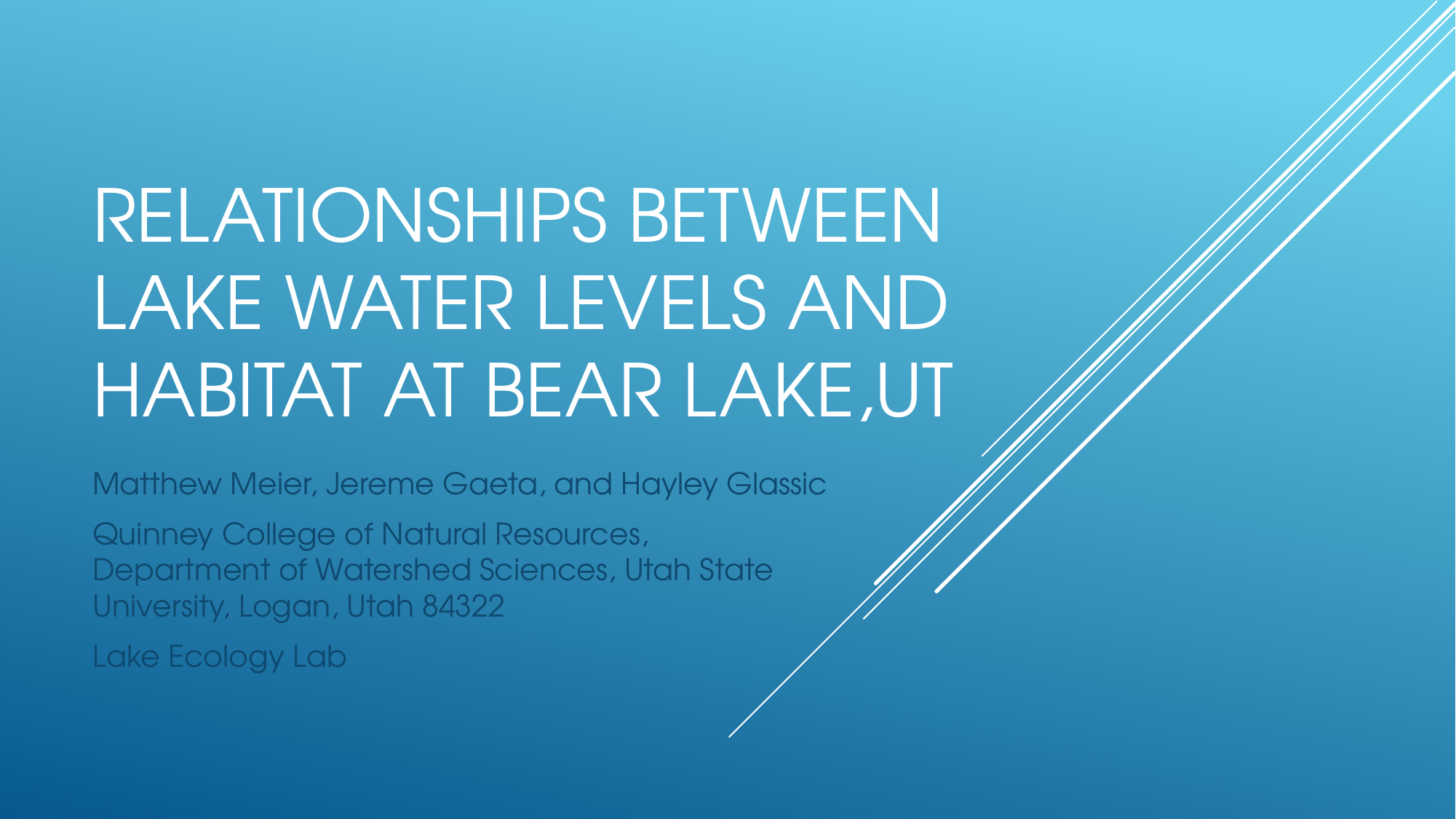

# Relationships between lake water levels and Habitat at Bear Lake,UT
Matthew Meier, Jereme Gaeta, and Hayley Glassic
Quinney College of Natural Resources, Department of Watershed Sciences, Utah State University, Logan, Utah 84322
Lake Ecology Lab